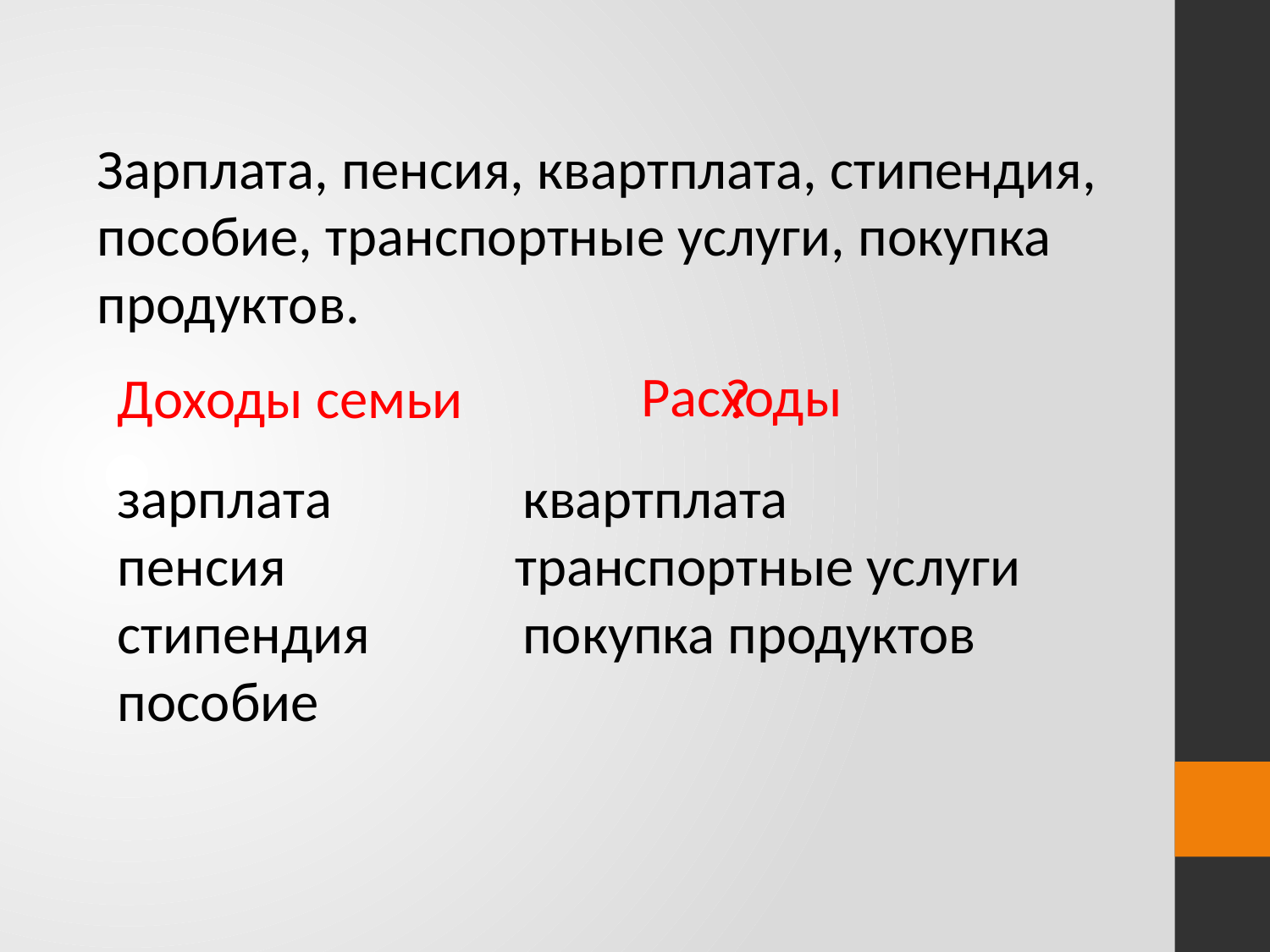

Зарплата, пенсия, квартплата, стипендия, пособие, транспортные услуги, покупка продуктов.

Расходы
Доходы семьи
?
зарплата               квартплата
пенсия                  транспортные услуги
стипендия            покупка продуктов
пособие